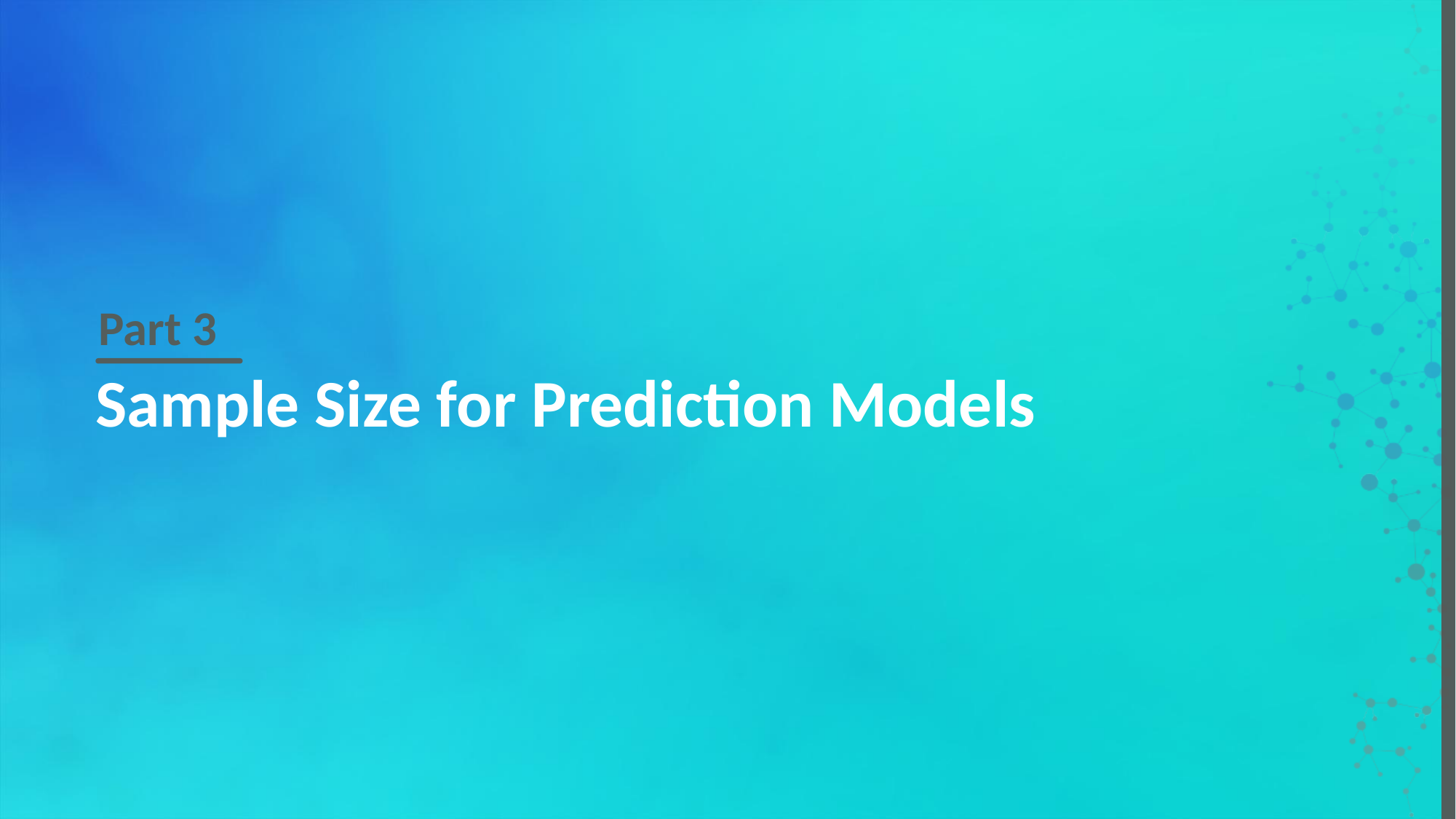

Part 3
# Sample Size for Prediction Models